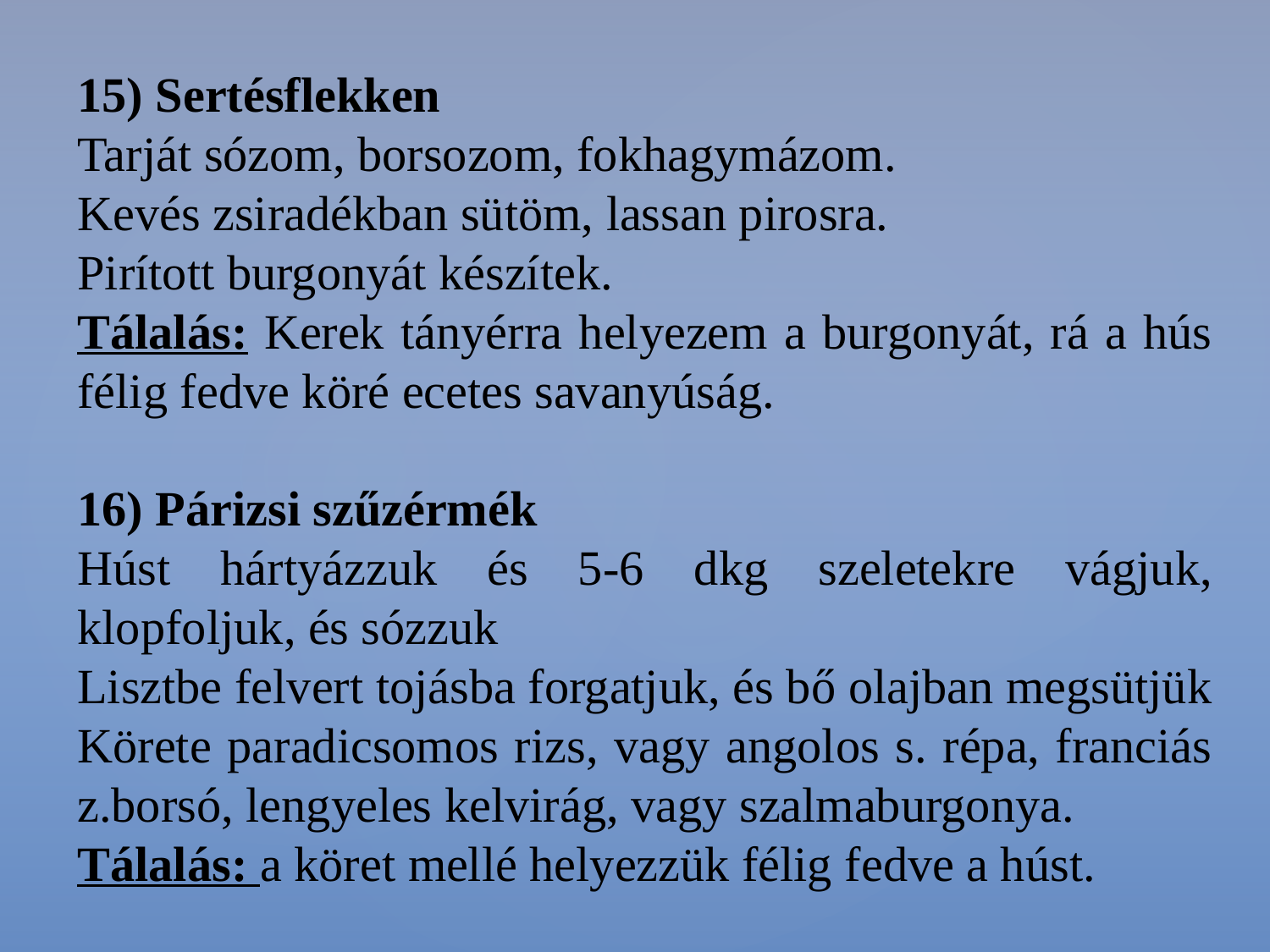

15) Sertésflekken
Tarját sózom, borsozom, fokhagymázom.
Kevés zsiradékban sütöm, lassan pirosra.
Pirított burgonyát készítek.
Tálalás: Kerek tányérra helyezem a burgonyát, rá a hús félig fedve köré ecetes savanyúság.

16) Párizsi szűzérmék
Húst hártyázzuk és 5-6 dkg szeletekre vágjuk, klopfoljuk, és sózzuk
Lisztbe felvert tojásba forgatjuk, és bő olajban megsütjük
Körete paradicsomos rizs, vagy angolos s. répa, franciás z.borsó, lengyeles kelvirág, vagy szalmaburgonya.
Tálalás: a köret mellé helyezzük félig fedve a húst.